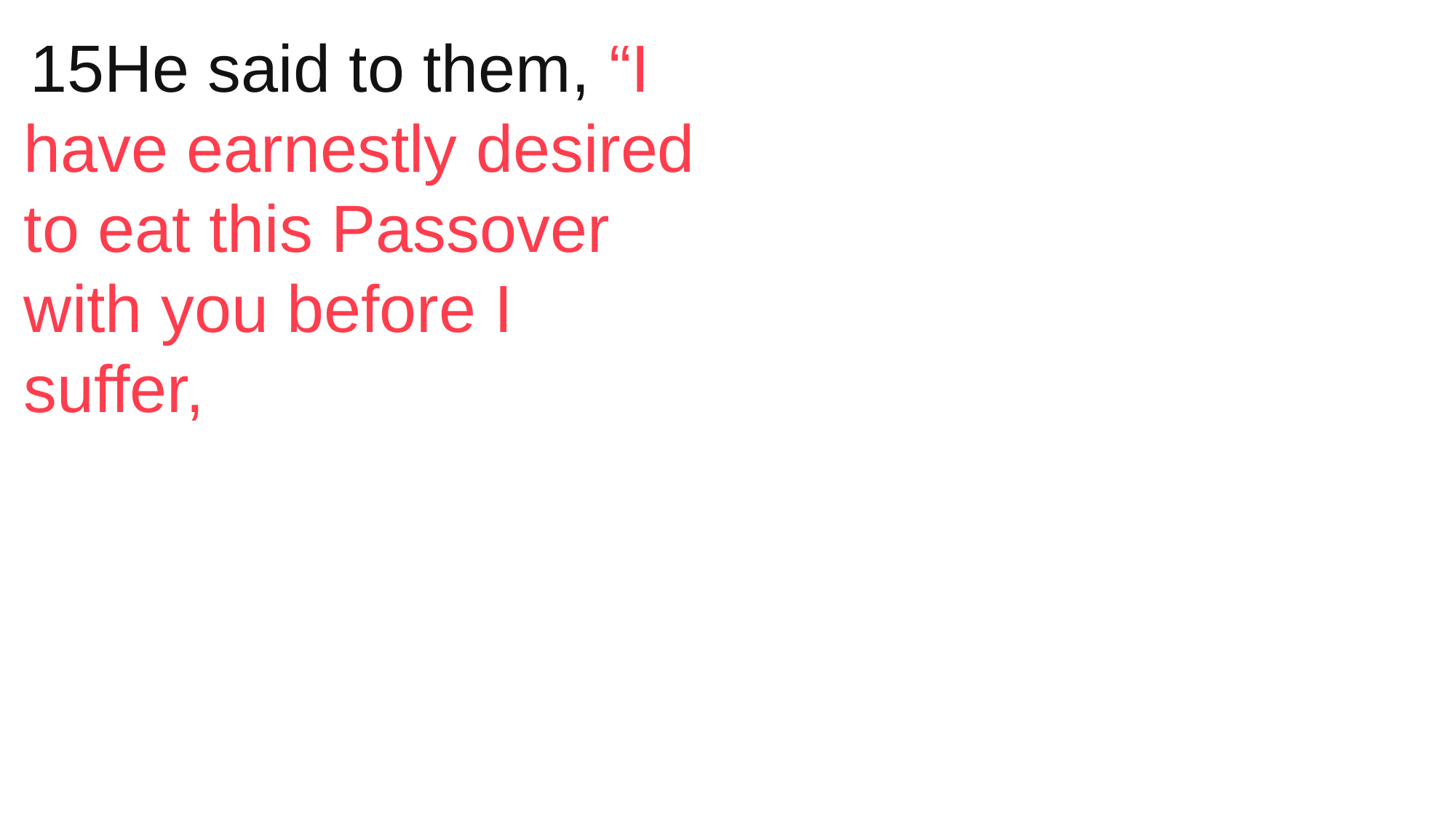

John
 15He said to them, “I have earnestly desired to eat this Passover with you before I suffer,